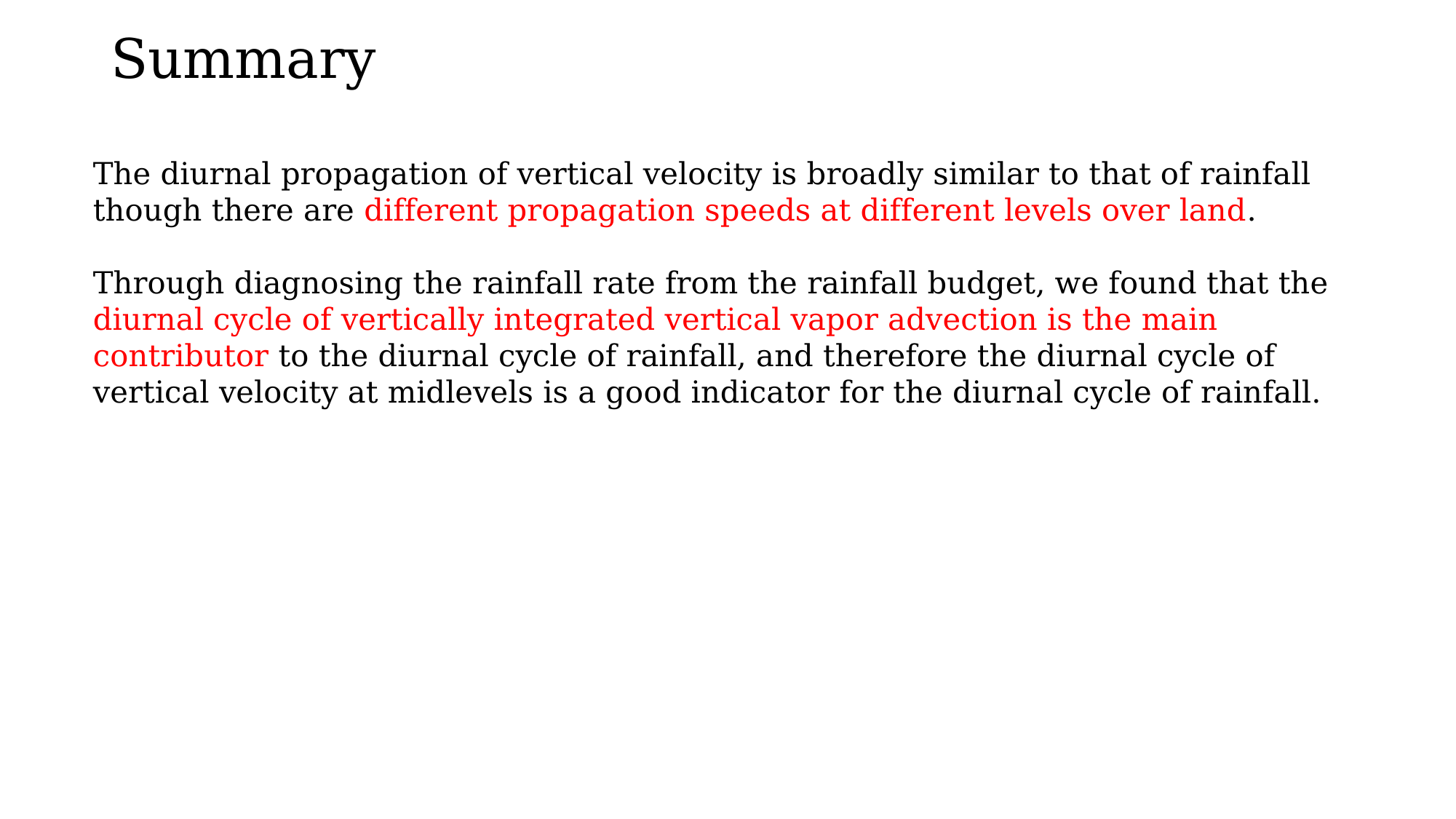

Summary
The diurnal propagation of vertical velocity is broadly similar to that of rainfall though there are different propagation speeds at different levels over land.

Through diagnosing the rainfall rate from the rainfall budget, we found that the diurnal cycle of vertically integrated vertical vapor advection is the main contributor to the diurnal cycle of rainfall, and therefore the diurnal cycle of vertical velocity at midlevels is a good indicator for the diurnal cycle of rainfall.